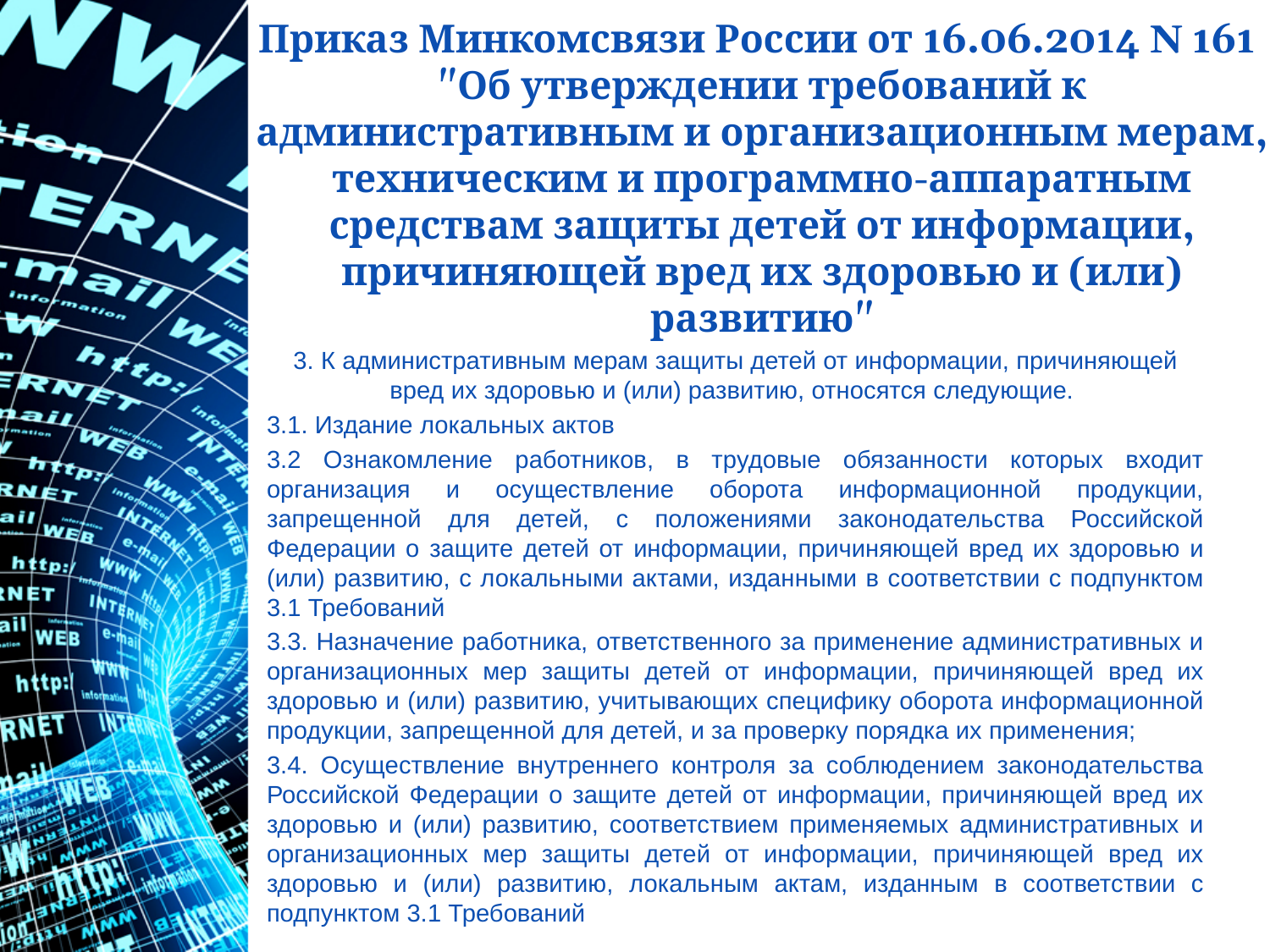

# Приказ Минкомсвязи России от 16.06.2014 N 161  "Об утверждении требований к административным и организационным мерам, техническим и программно-аппаратным средствам защиты детей от информации, причиняющей вред их здоровью и (или) развитию"
3. К административным мерам защиты детей от информации, причиняющей вред их здоровью и (или) развитию, относятся следующие.
3.1. Издание локальных актов
3.2 Ознакомление работников, в трудовые обязанности которых входит организация и осуществление оборота информационной продукции, запрещенной для детей, с положениями законодательства Российской Федерации о защите детей от информации, причиняющей вред их здоровью и (или) развитию, с локальными актами, изданными в соответствии с подпунктом 3.1 Требований
3.3. Назначение работника, ответственного за применение административных и организационных мер защиты детей от информации, причиняющей вред их здоровью и (или) развитию, учитывающих специфику оборота информационной продукции, запрещенной для детей, и за проверку порядка их применения;
3.4. Осуществление внутреннего контроля за соблюдением законодательства Российской Федерации о защите детей от информации, причиняющей вред их здоровью и (или) развитию, соответствием применяемых административных и организационных мер защиты детей от информации, причиняющей вред их здоровью и (или) развитию, локальным актам, изданным в соответствии с подпунктом 3.1 Требований